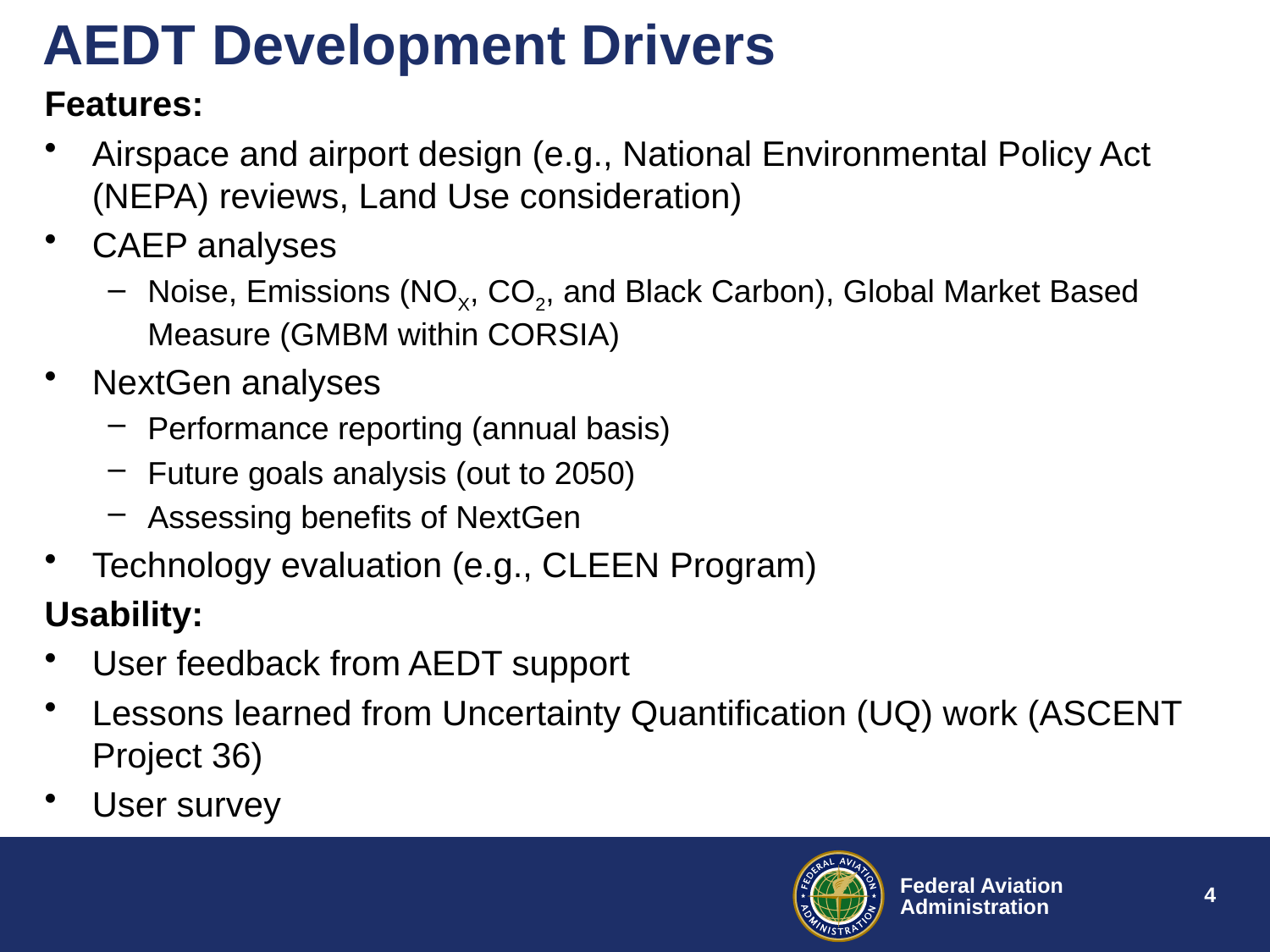

# AEDT Development Drivers
Features:
Airspace and airport design (e.g., National Environmental Policy Act (NEPA) reviews, Land Use consideration)
CAEP analyses
Noise, Emissions (NOX, CO2, and Black Carbon), Global Market Based Measure (GMBM within CORSIA)
NextGen analyses
Performance reporting (annual basis)
Future goals analysis (out to 2050)
Assessing benefits of NextGen
Technology evaluation (e.g., CLEEN Program)
Usability:
User feedback from AEDT support
Lessons learned from Uncertainty Quantification (UQ) work (ASCENT Project 36)
User survey
4